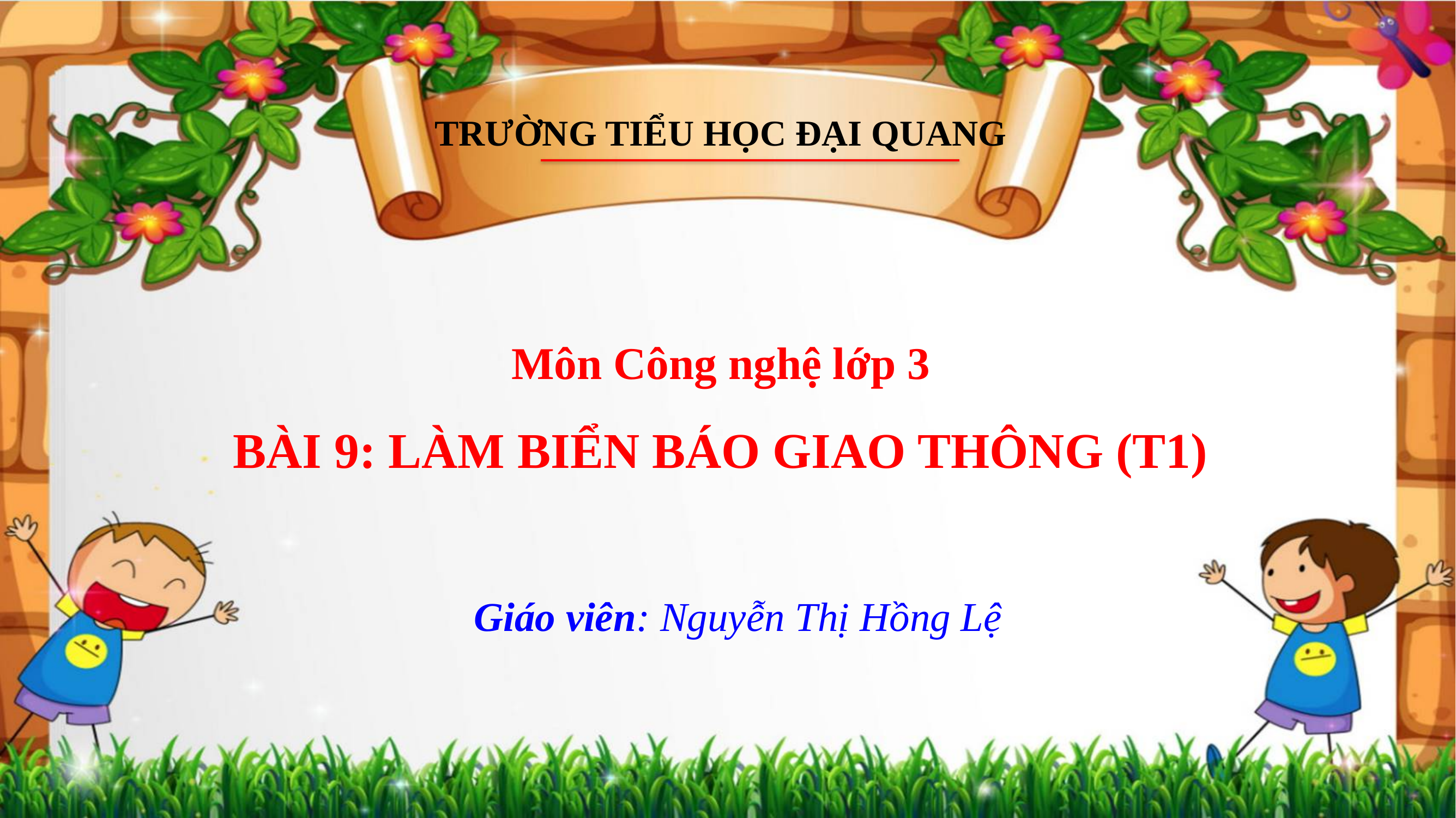

TRƯỜNG TIỂU HỌC ĐẠI QUANG
Môn Công nghệ lớp 3
BÀI 9: LÀM BIỂN BÁO GIAO THÔNG (T1)
Giáo viên: Nguyễn Thị Hồng Lệ